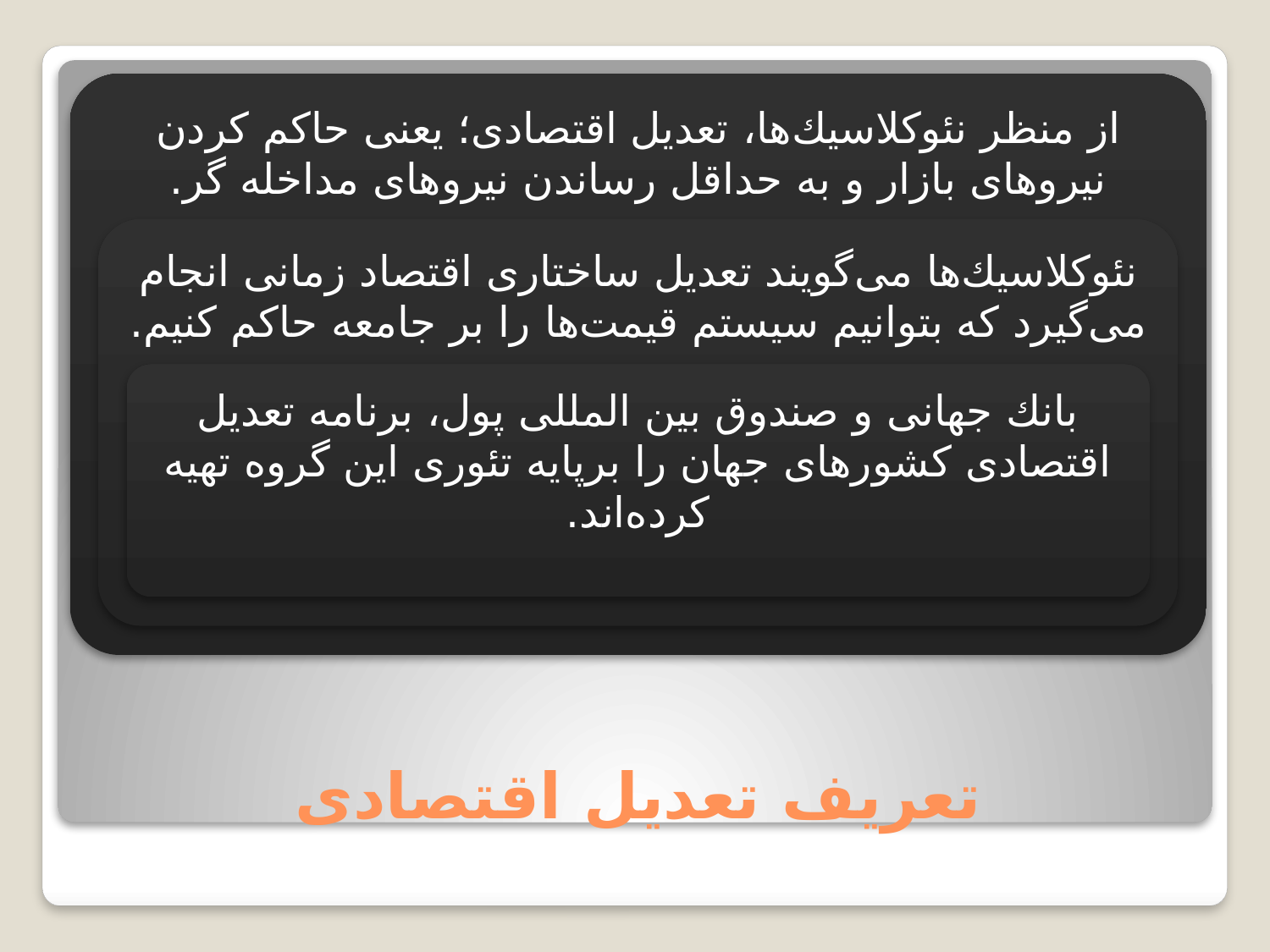

از منظر نئوكلاسیك‌ها، تعدیل اقتصادی؛ یعنی حاكم كردن نیروهای بازار و به حداقل رساندن نیروهای مداخله گر.
نئوكلاسیك‌ها می‌گویند تعدیل ساختاری اقتصاد زمانی انجام می‌گیرد كه بتوانیم سیستم قیمت‌ها را بر جامعه حاكم كنیم.
بانك جهانی و صندوق بین المللی پول، برنامه تعدیل اقتصادی كشورهای جهان را برپایه تئوری این گروه تهیه كرده‌اند.
# تعریف تعدیل اقتصادی